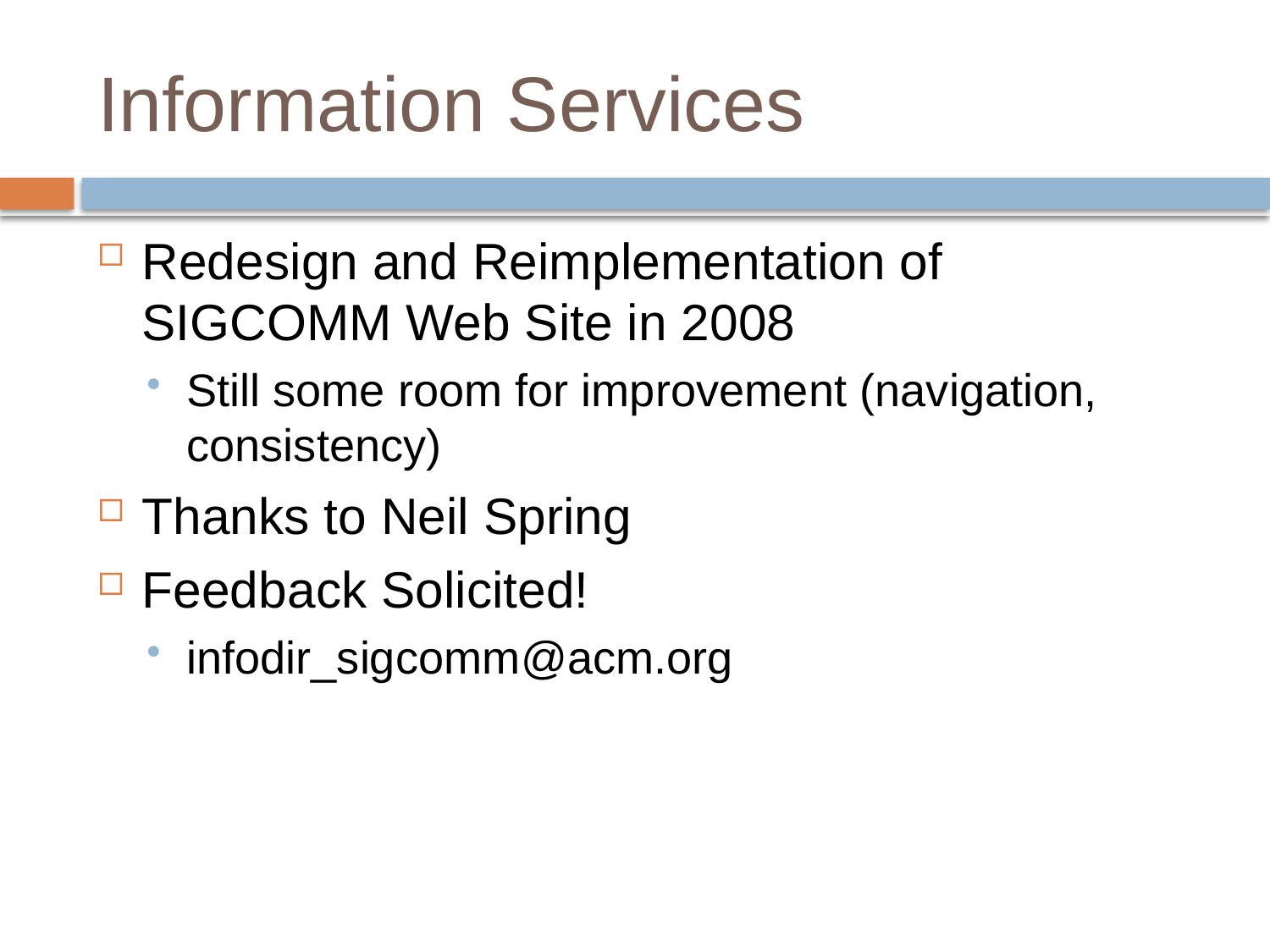

# Information Services
Redesign and Reimplementation of SIGCOMM Web Site in 2008
Still some room for improvement (navigation, consistency)
Thanks to Neil Spring
Feedback Solicited!
infodir_sigcomm@acm.org